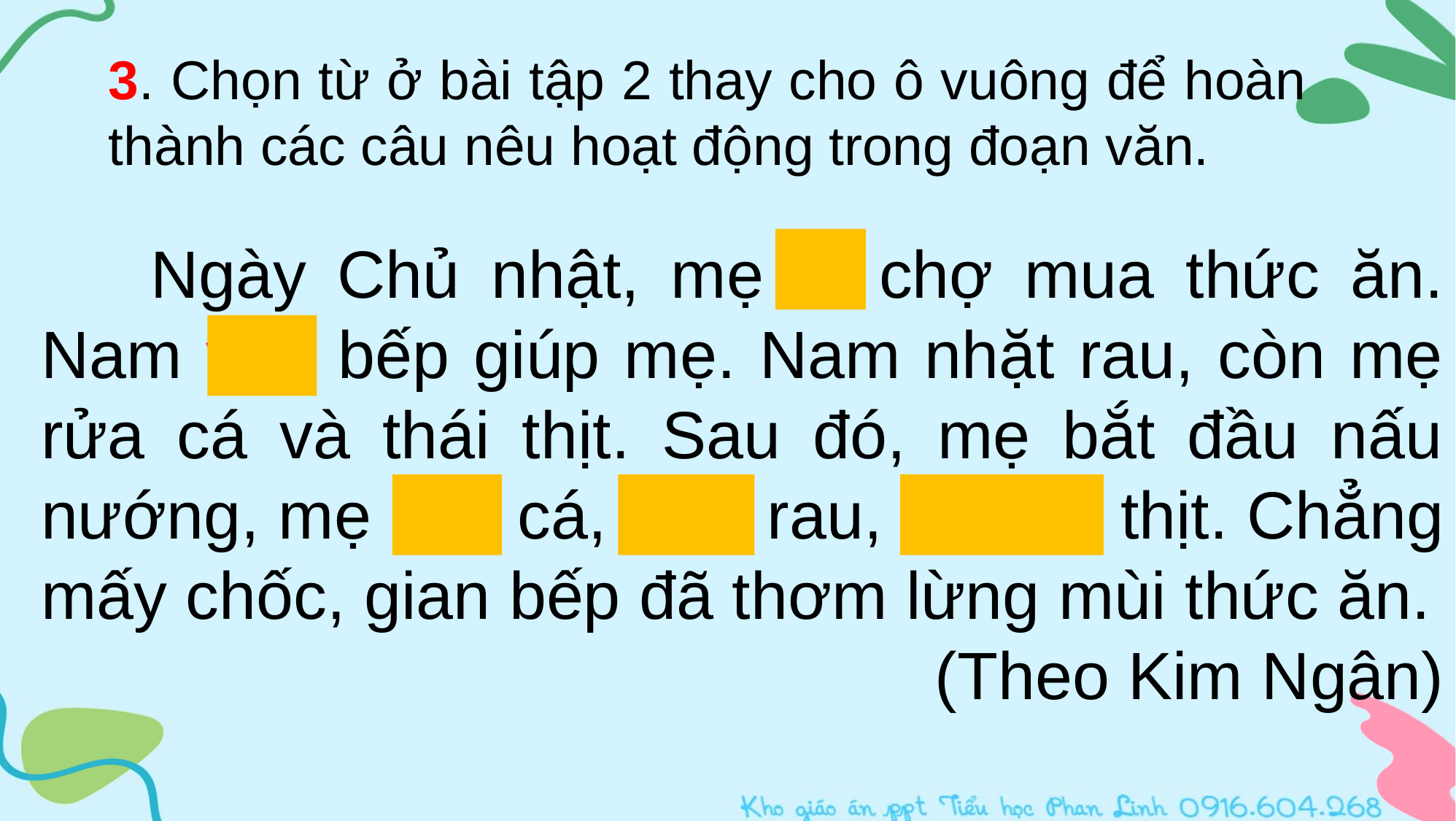

3. Chọn từ ở bài tập 2 thay cho ô vuông để hoàn thành các câu nêu hoạt động trong đoạn văn.
	Ngày Chủ nhật, mẹ đi chợ mua thức ăn. Nam vào bếp giúp mẹ. Nam nhặt rau, còn mẹ rửa cá và thái thịt. Sau đó, mẹ bắt đầu nấu nướng, mẹ kho cá, luộc rau, nướng thịt. Chẳng mấy chốc, gian bếp đã thơm lừng mùi thức ăn.
(Theo Kim Ngân)